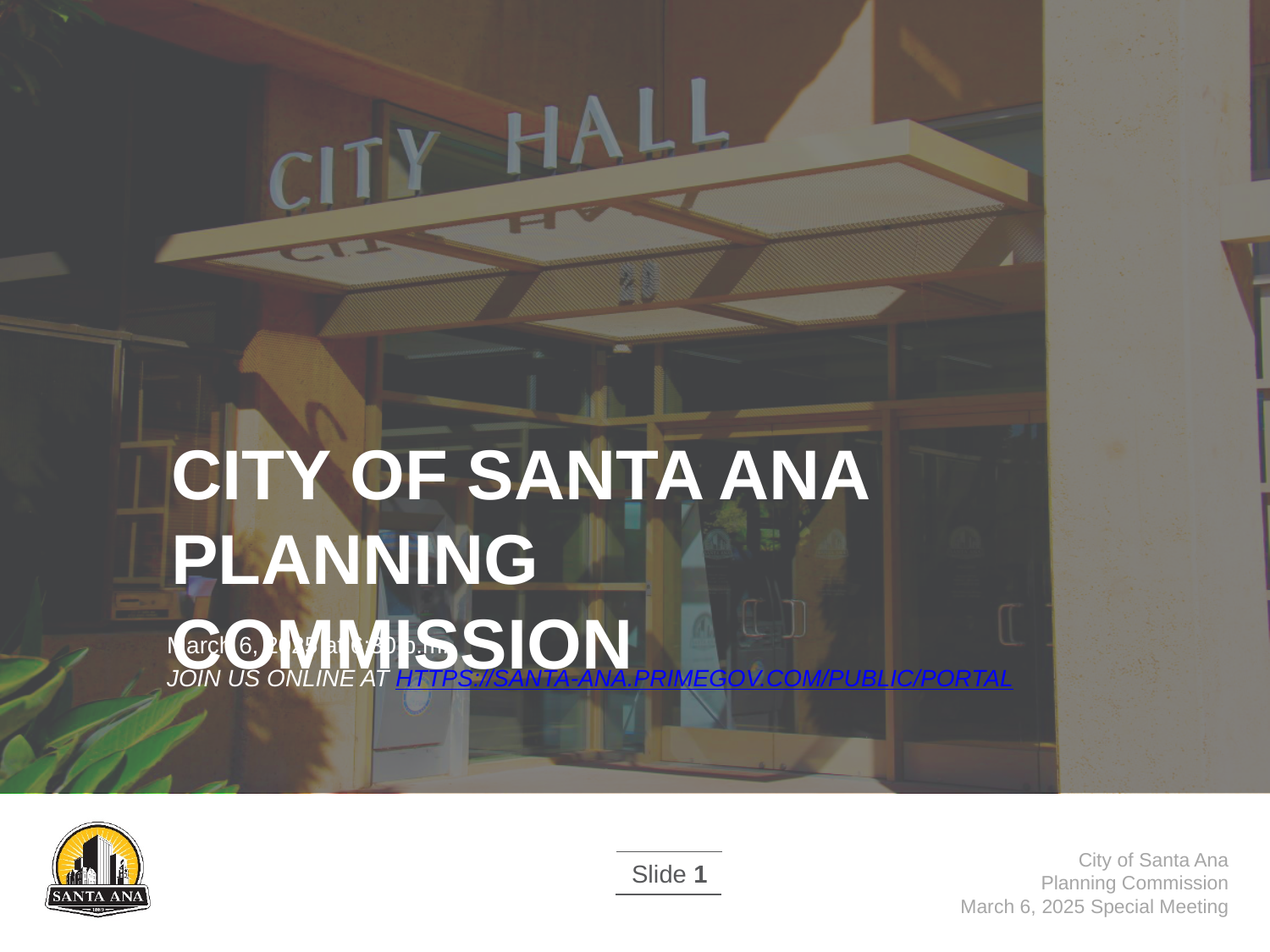

City of Santa Ana Planning Commission
March 6, 2025 at 6:30 p.m.
Join us online at https://santa-ana.primegov.com/public/portal